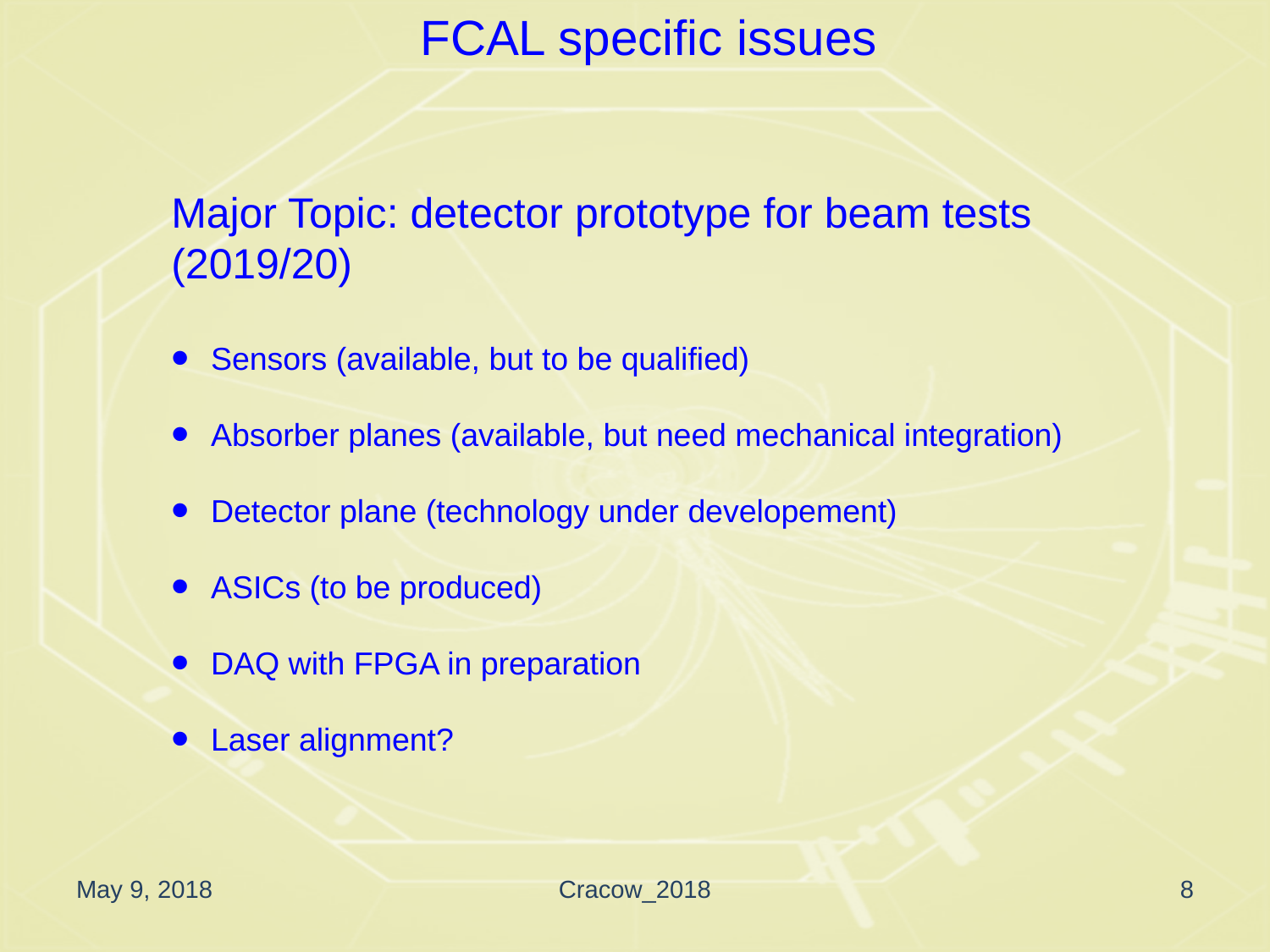

FCAL specific issues
Major Topic: detector prototype for beam tests
(2019/20)

Sensors (available, but to be qualified)

Absorber planes (available, but need mechanical integration)

Detector plane (technology under developement)

ASICs (to be produced)

DAQ with FPGA in preparation

Laser alignment?

May 9, 2018
Cracow_2018
8